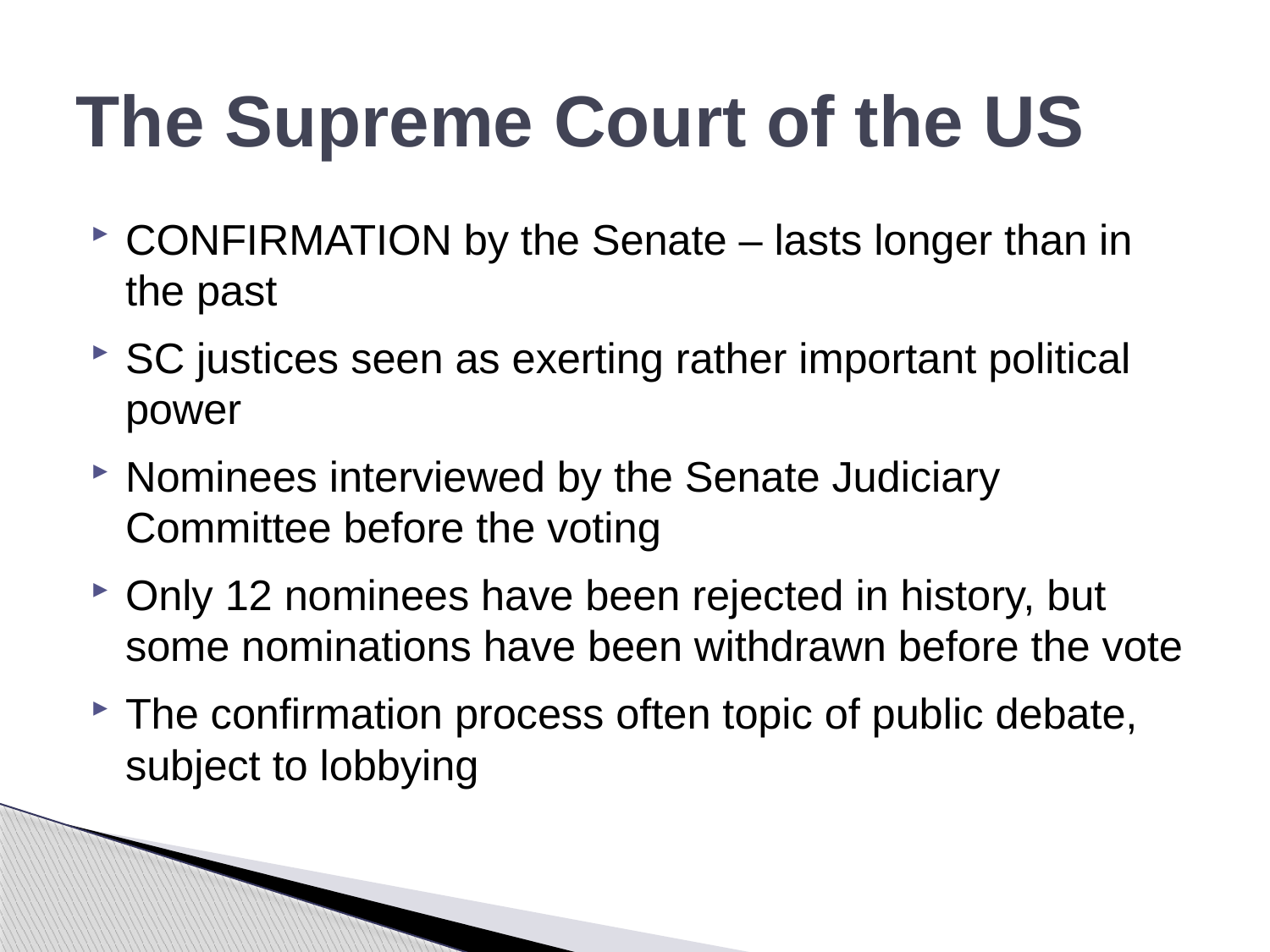

# The Supreme Court of the US
CONFIRMATION by the Senate – lasts longer than in the past
SC justices seen as exerting rather important political power
Nominees interviewed by the Senate Judiciary Committee before the voting
Only 12 nominees have been rejected in history, but some nominations have been withdrawn before the vote
The confirmation process often topic of public debate, subject to lobbying